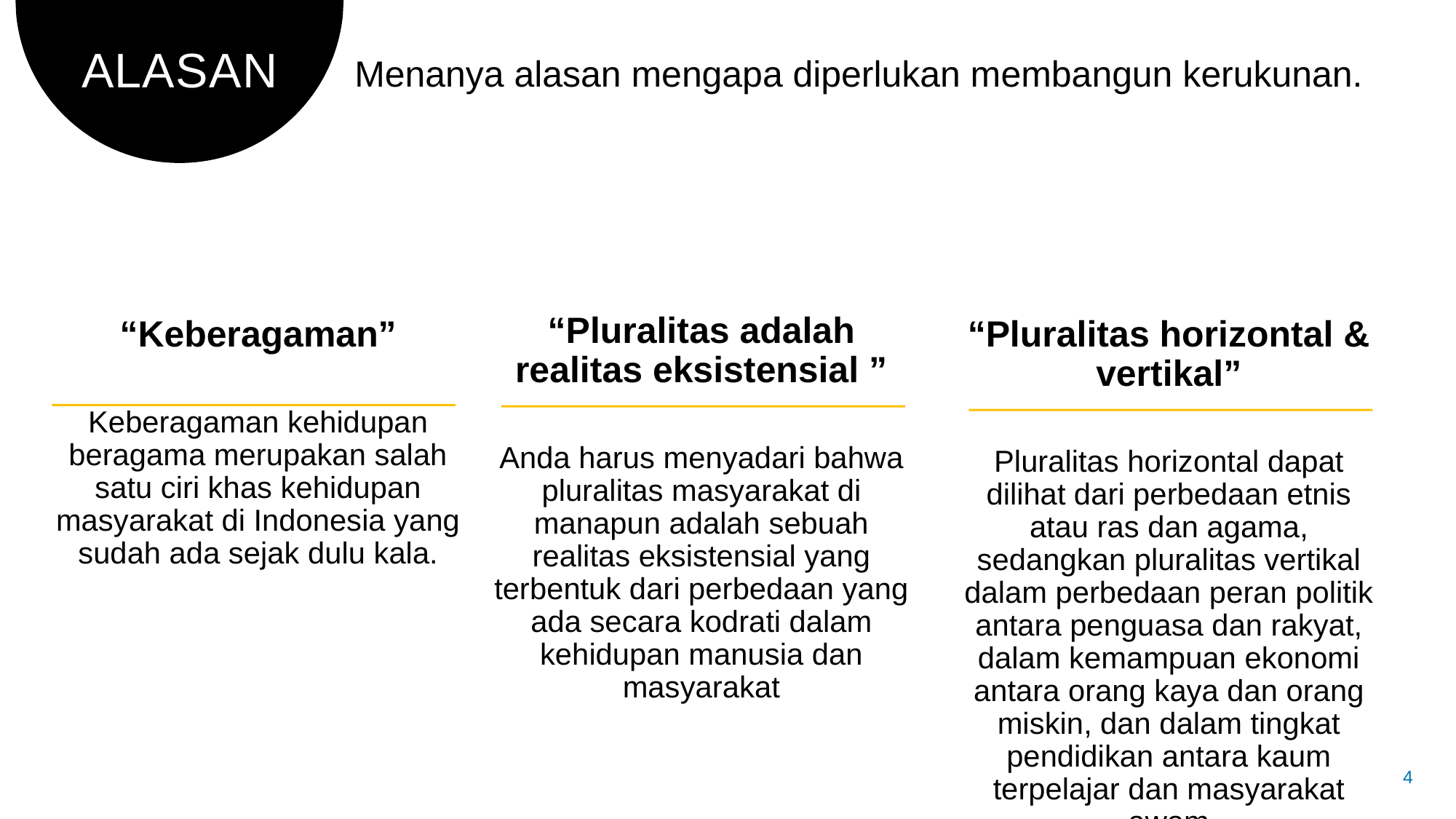

# ALASAN
Menanya alasan mengapa diperlukan membangun kerukunan.
“Pluralitas adalah realitas eksistensial ”
Anda harus menyadari bahwa pluralitas masyarakat di manapun adalah sebuah realitas eksistensial yang terbentuk dari perbedaan yang ada secara kodrati dalam kehidupan manusia dan masyarakat
“Keberagaman”
Keberagaman kehidupan beragama merupakan salah satu ciri khas kehidupan masyarakat di Indonesia yang sudah ada sejak dulu kala.
“Pluralitas horizontal & vertikal”
Pluralitas horizontal dapat dilihat dari perbedaan etnis atau ras dan agama, sedangkan pluralitas vertikal dalam perbedaan peran politik antara penguasa dan rakyat, dalam kemampuan ekonomi antara orang kaya dan orang miskin, dan dalam tingkat pendidikan antara kaum terpelajar dan masyarakat awam

4